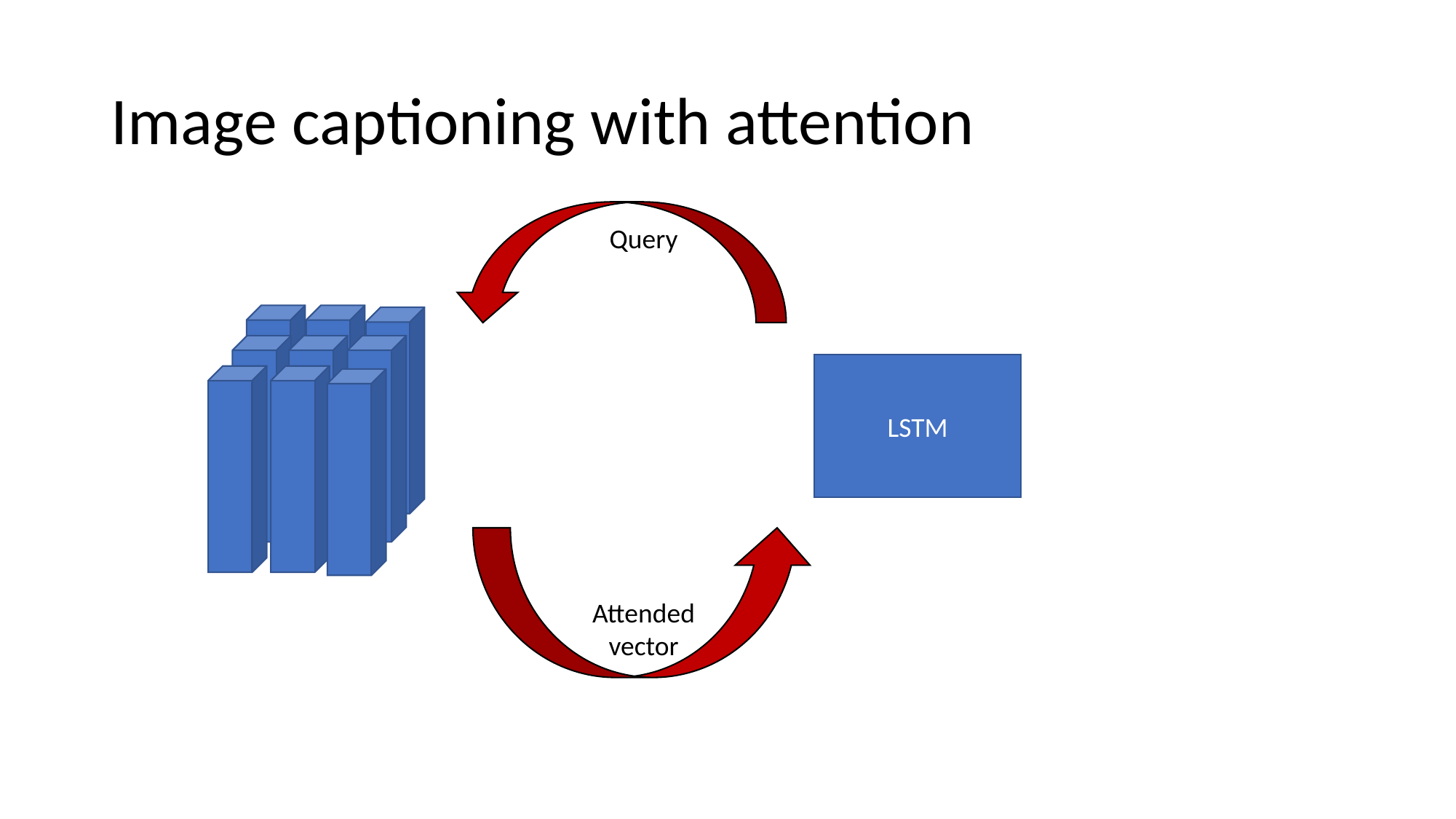

# Image captioning with attention

Query

LSTM

Attended vector